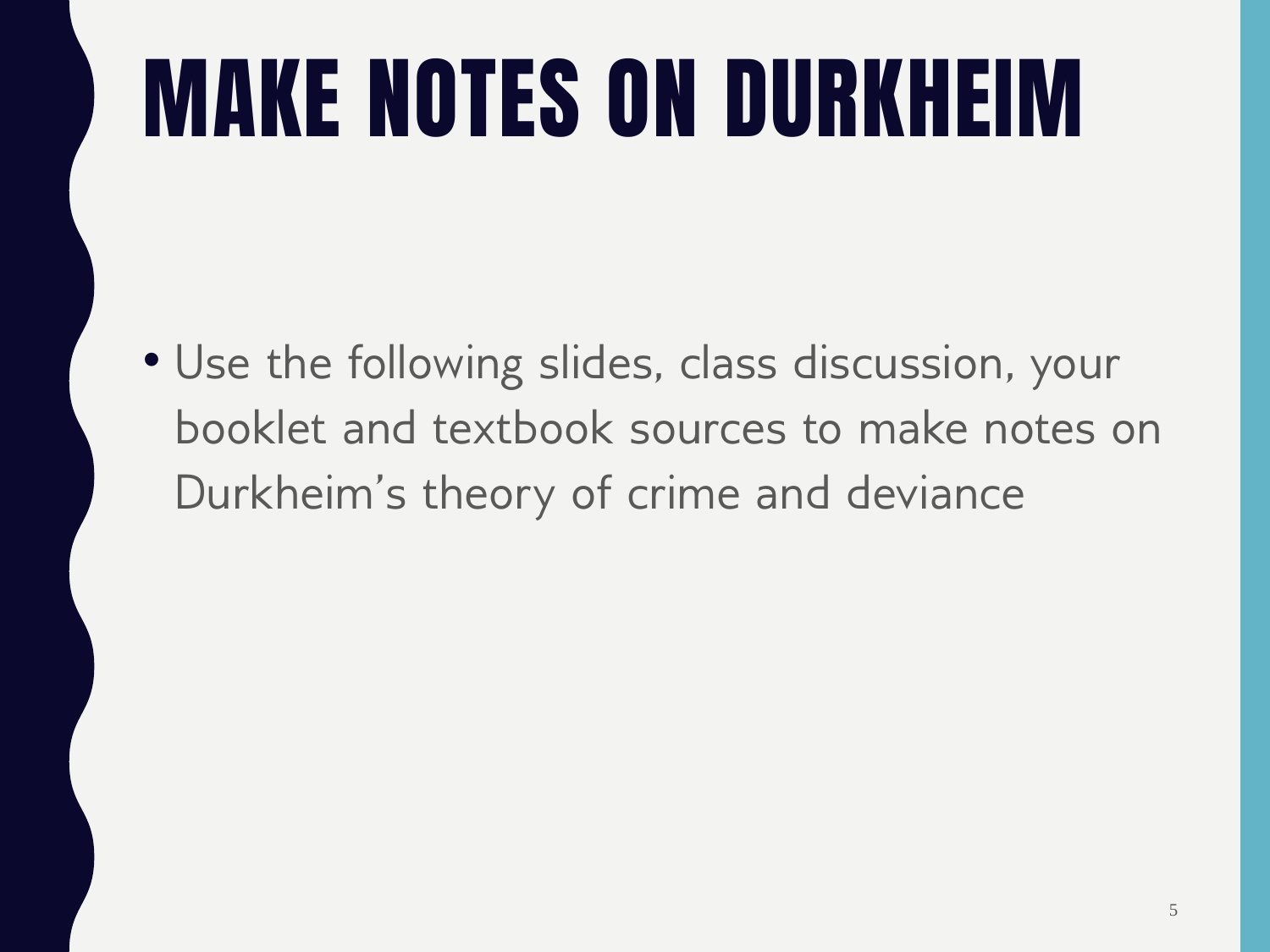

# Make notes on Durkheim
Use the following slides, class discussion, your booklet and textbook sources to make notes on Durkheim’s theory of crime and deviance
5